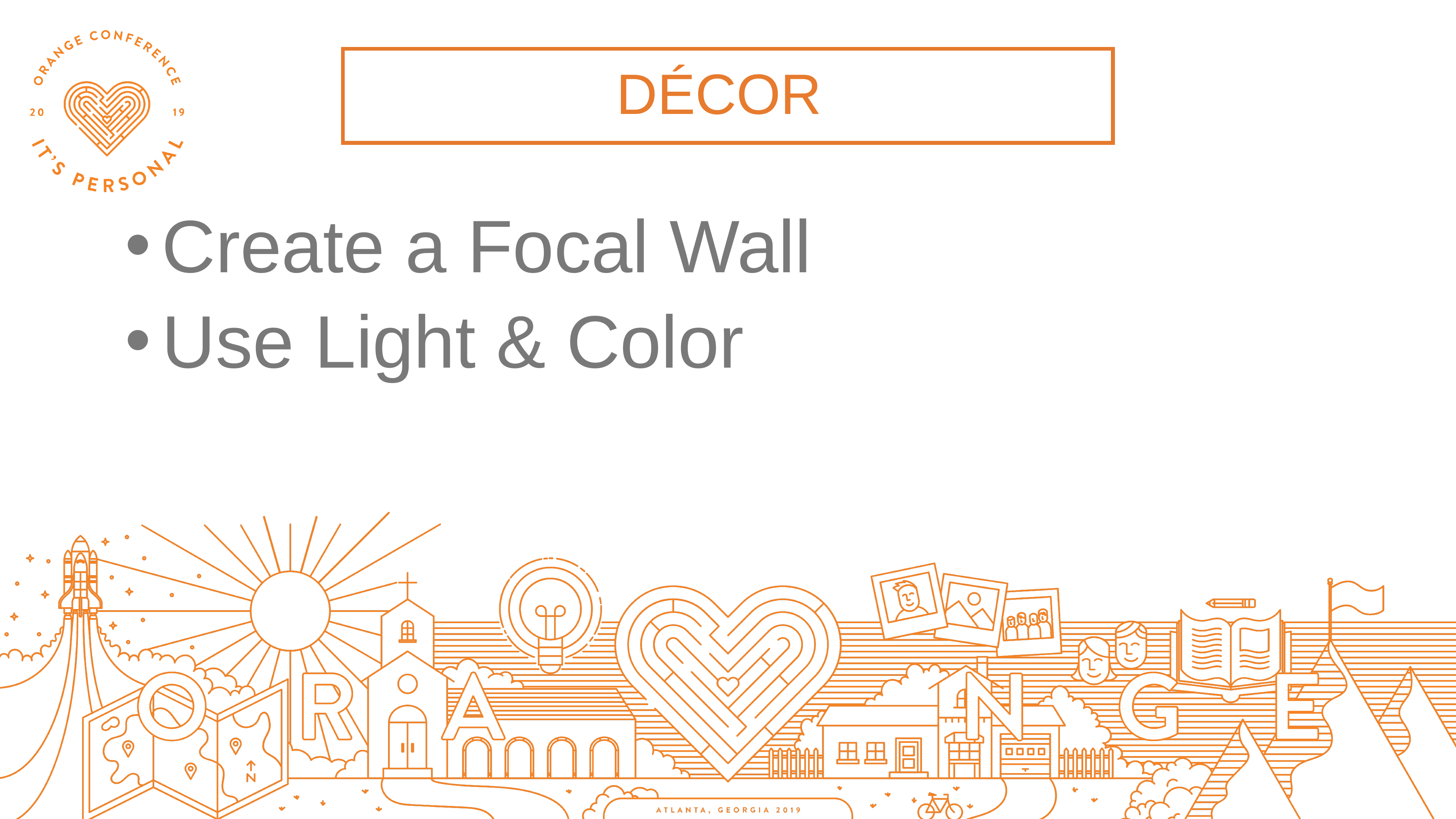

DÉCOR
Create a Focal Wall
Use Light & Color